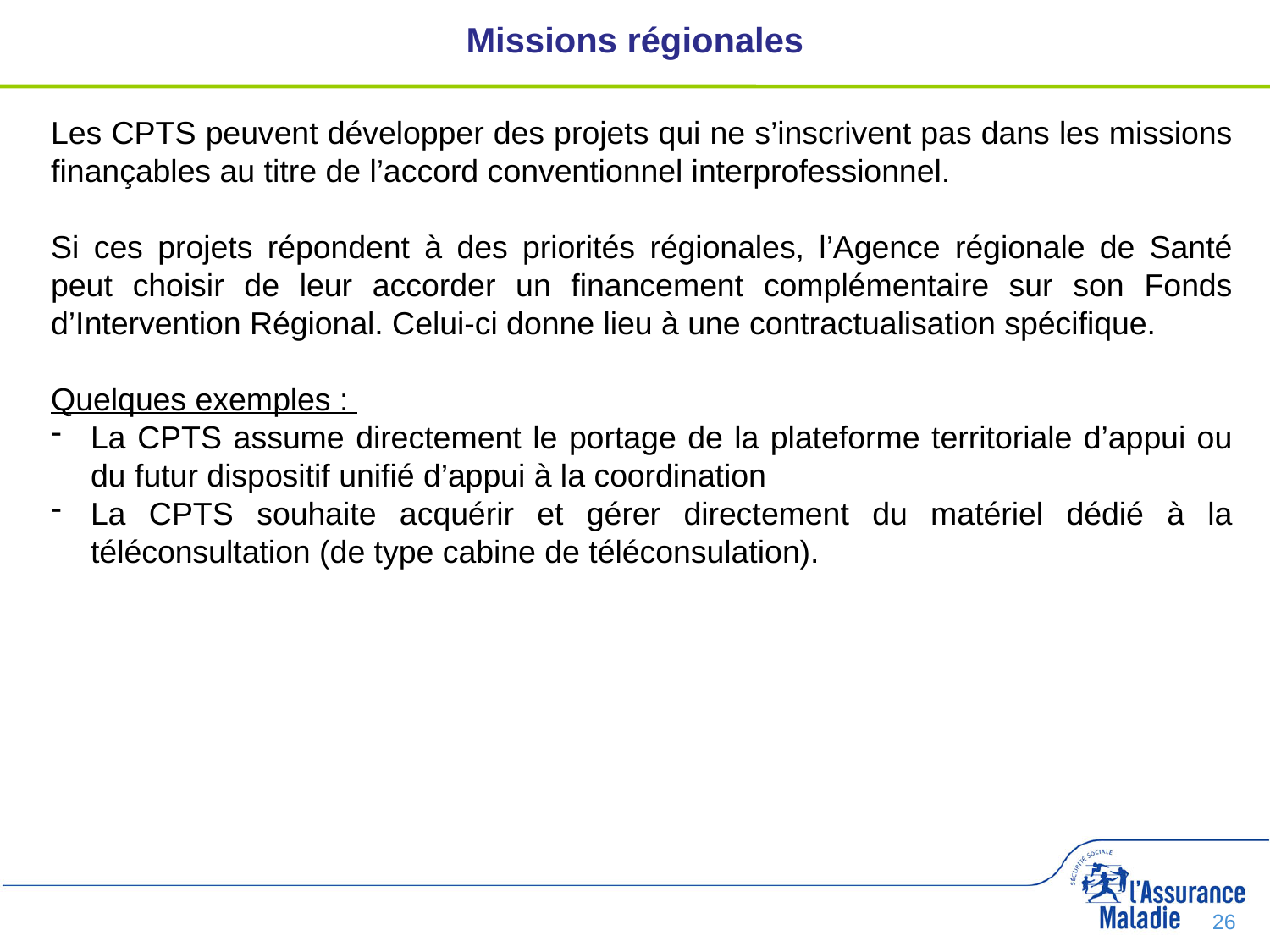

# Missions régionales
Les CPTS peuvent développer des projets qui ne s’inscrivent pas dans les missions finançables au titre de l’accord conventionnel interprofessionnel.

Si ces projets répondent à des priorités régionales, l’Agence régionale de Santé peut choisir de leur accorder un financement complémentaire sur son Fonds d’Intervention Régional. Celui-ci donne lieu à une contractualisation spécifique.

Quelques exemples :
La CPTS assume directement le portage de la plateforme territoriale d’appui ou du futur dispositif unifié d’appui à la coordination
La CPTS souhaite acquérir et gérer directement du matériel dédié à la téléconsultation (de type cabine de téléconsulation).

26